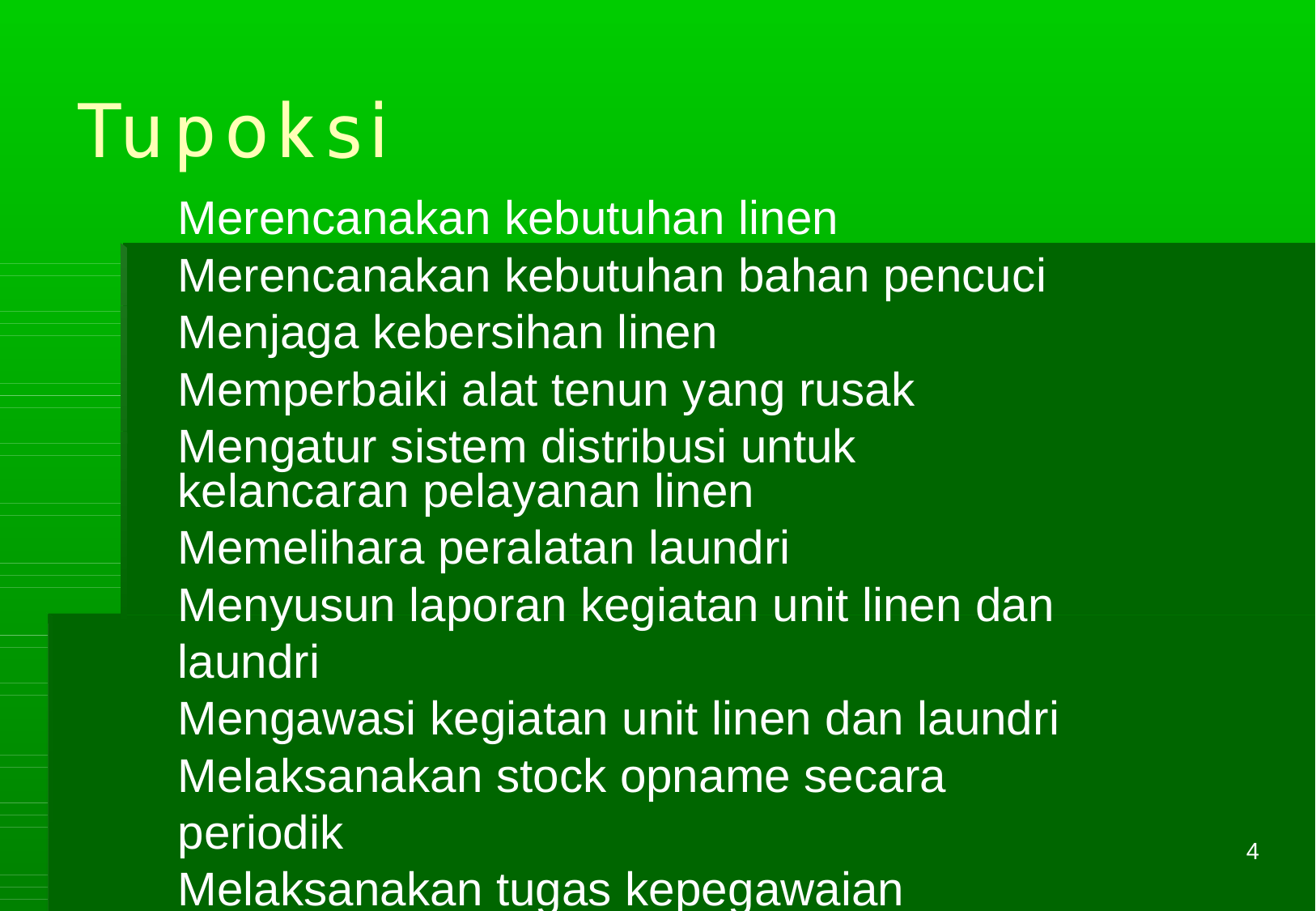

# Tupoksi
Merencanakan kebutuhan linen
Merencanakan kebutuhan bahan pencuci
Menjaga kebersihan linen
Memperbaiki alat tenun yang rusak
Mengatur sistem distribusi untuk kelancaran pelayanan linen
Memelihara peralatan laundri
Menyusun laporan kegiatan unit linen dan laundri
Mengawasi kegiatan unit linen dan laundri
Melaksanakan stock opname secara periodik
Melaksanakan tugas kepegawaian

4